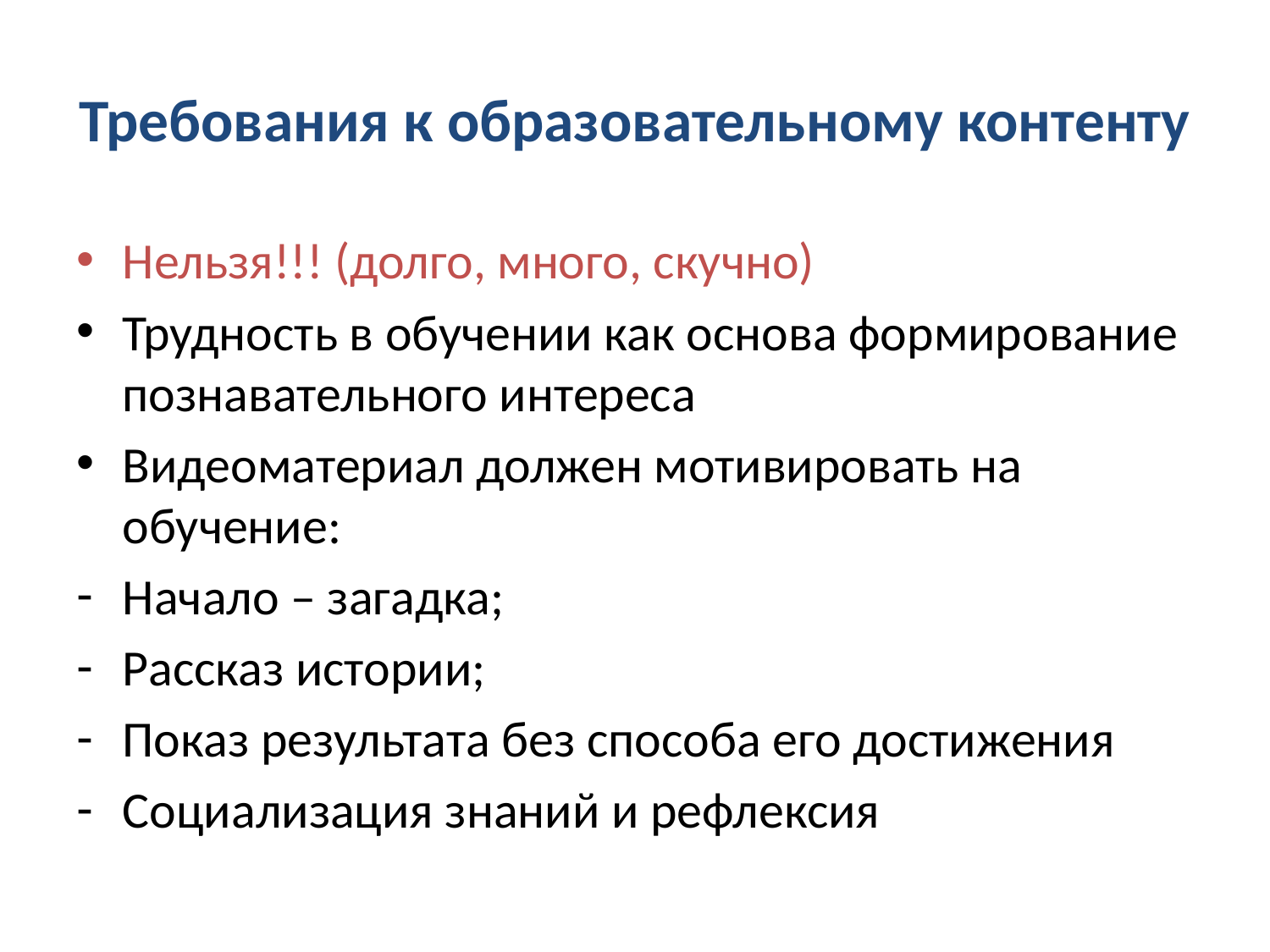

# Требования к образовательному контенту
Нельзя!!! (долго, много, скучно)
Трудность в обучении как основа формирование познавательного интереса
Видеоматериал должен мотивировать на обучение:
Начало – загадка;
Рассказ истории;
Показ результата без способа его достижения
Социализация знаний и рефлексия